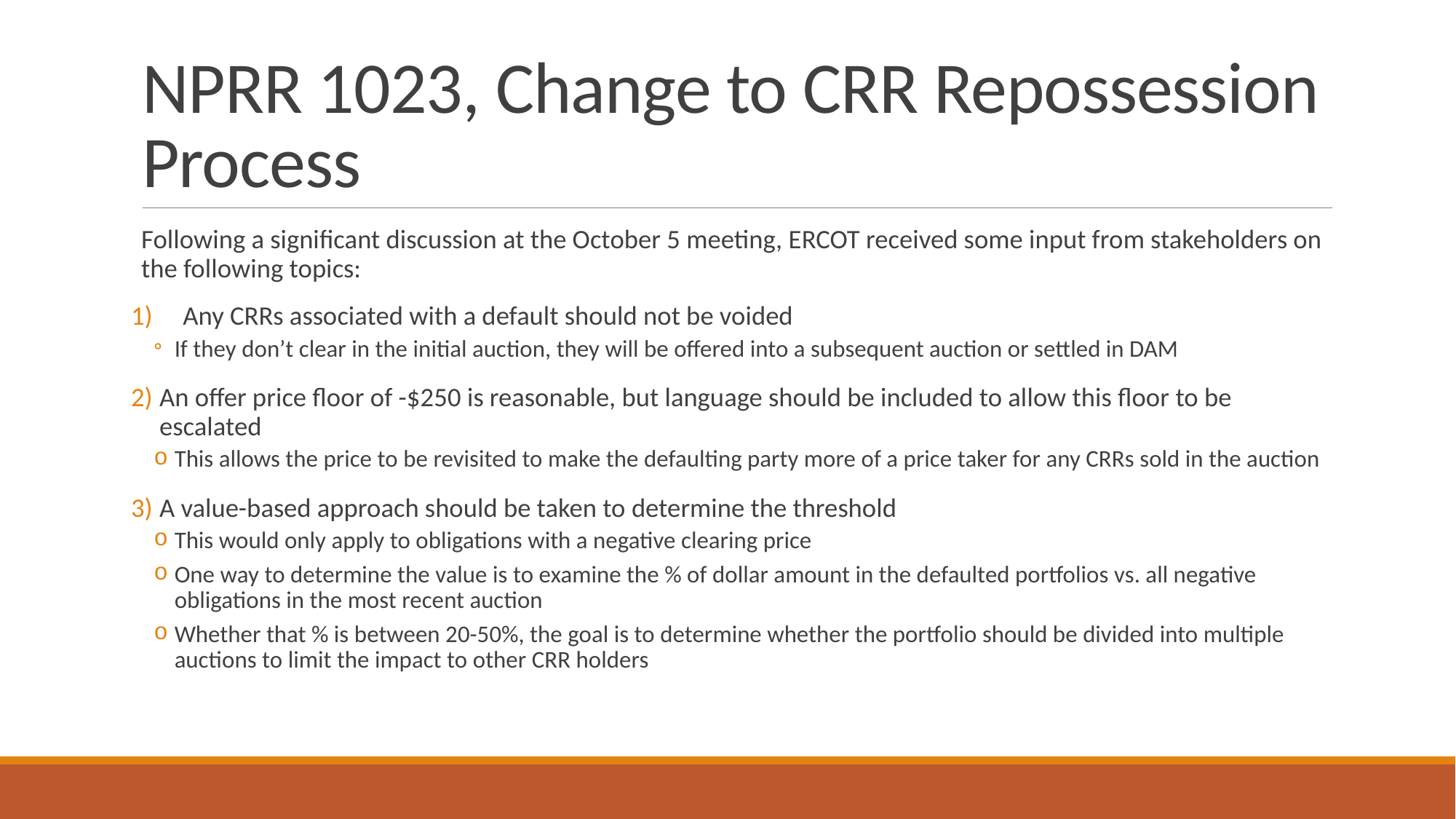

# NPRR 1023, Change to CRR Repossession Process
Following a significant discussion at the October 5 meeting, ERCOT received some input from stakeholders on the following topics:
Any CRRs associated with a default should not be voided
If they don’t clear in the initial auction, they will be offered into a subsequent auction or settled in DAM
An offer price floor of -$250 is reasonable, but language should be included to allow this floor to be escalated
This allows the price to be revisited to make the defaulting party more of a price taker for any CRRs sold in the auction
A value-based approach should be taken to determine the threshold
This would only apply to obligations with a negative clearing price
One way to determine the value is to examine the % of dollar amount in the defaulted portfolios vs. all negative obligations in the most recent auction
Whether that % is between 20-50%, the goal is to determine whether the portfolio should be divided into multiple auctions to limit the impact to other CRR holders